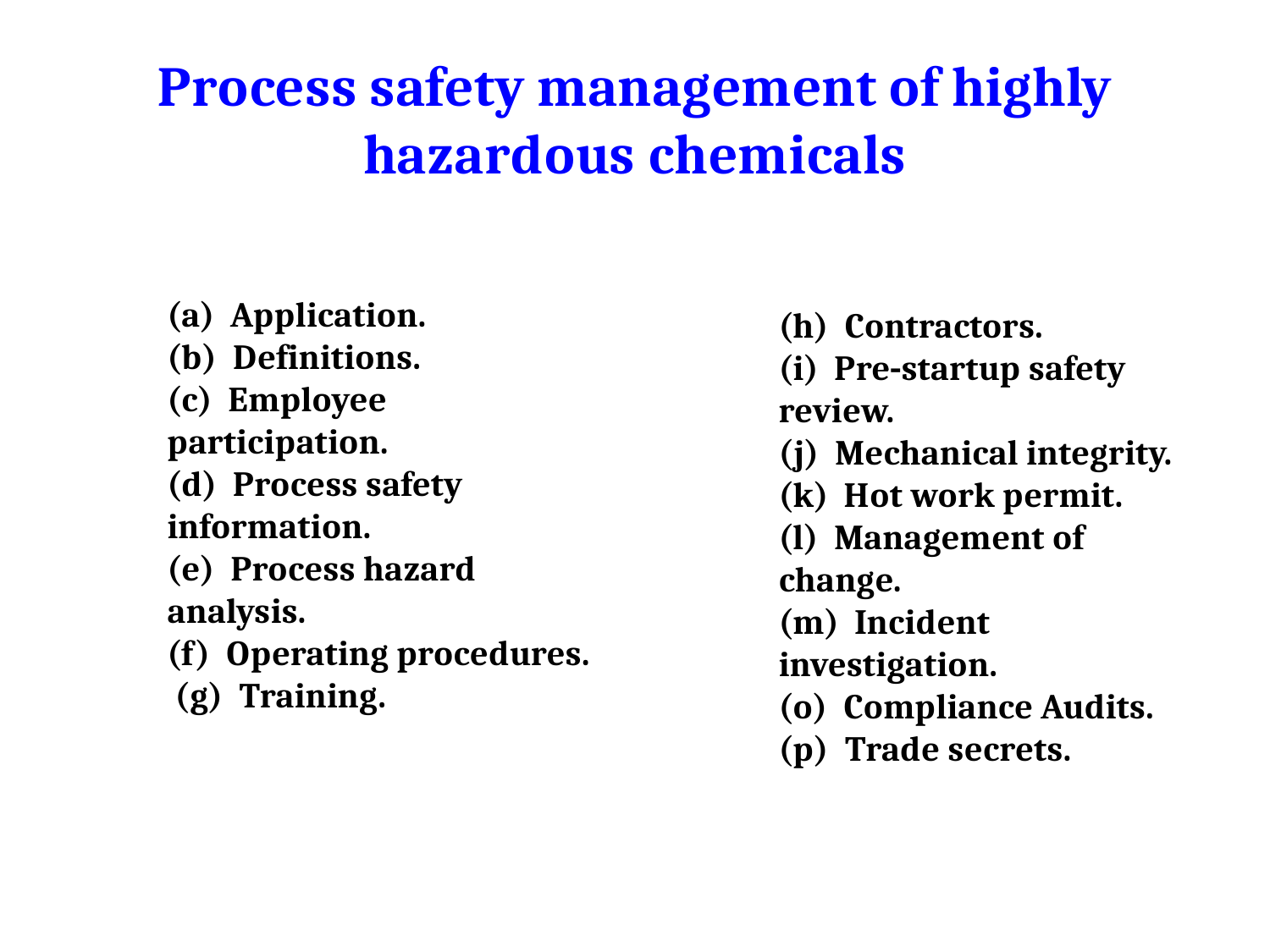

# Process safety management of highly hazardous chemicals
(a)  Application.
(b)  Definitions.
(c)  Employee participation.
(d)  Process safety information.
(e)  Process hazard analysis.
(f)  Operating procedures.
 (g)  Training.
(h)  Contractors.
(i)  Pre‑startup safety review.
(j)  Mechanical integrity.
(k)  Hot work permit.
(l)  Management of change.
(m)  Incident investigation.
(o)  Compliance Audits.
(p)  Trade secrets.